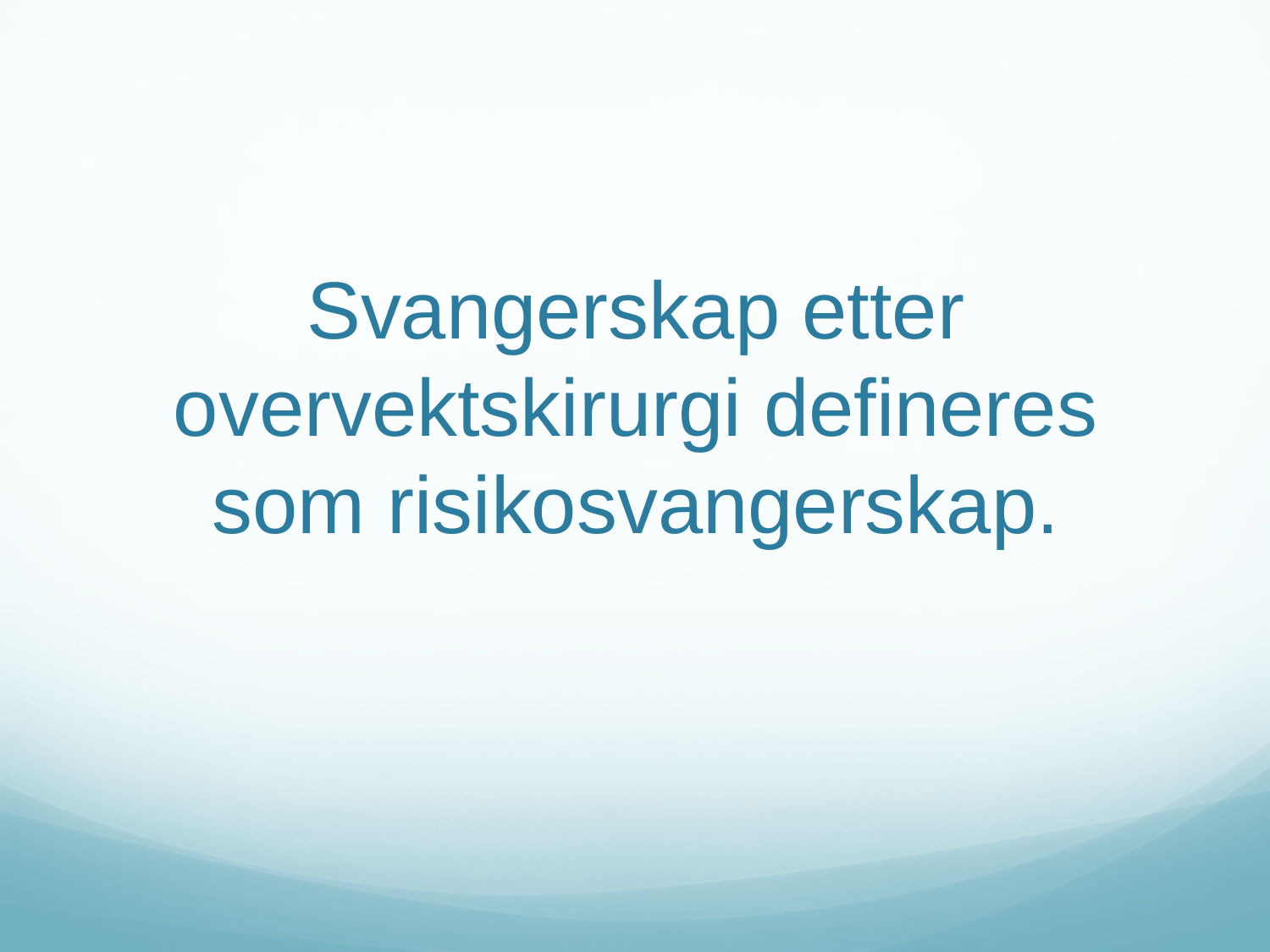

# Svangerskap etter overvektskirurgi defineres som risikosvangerskap.